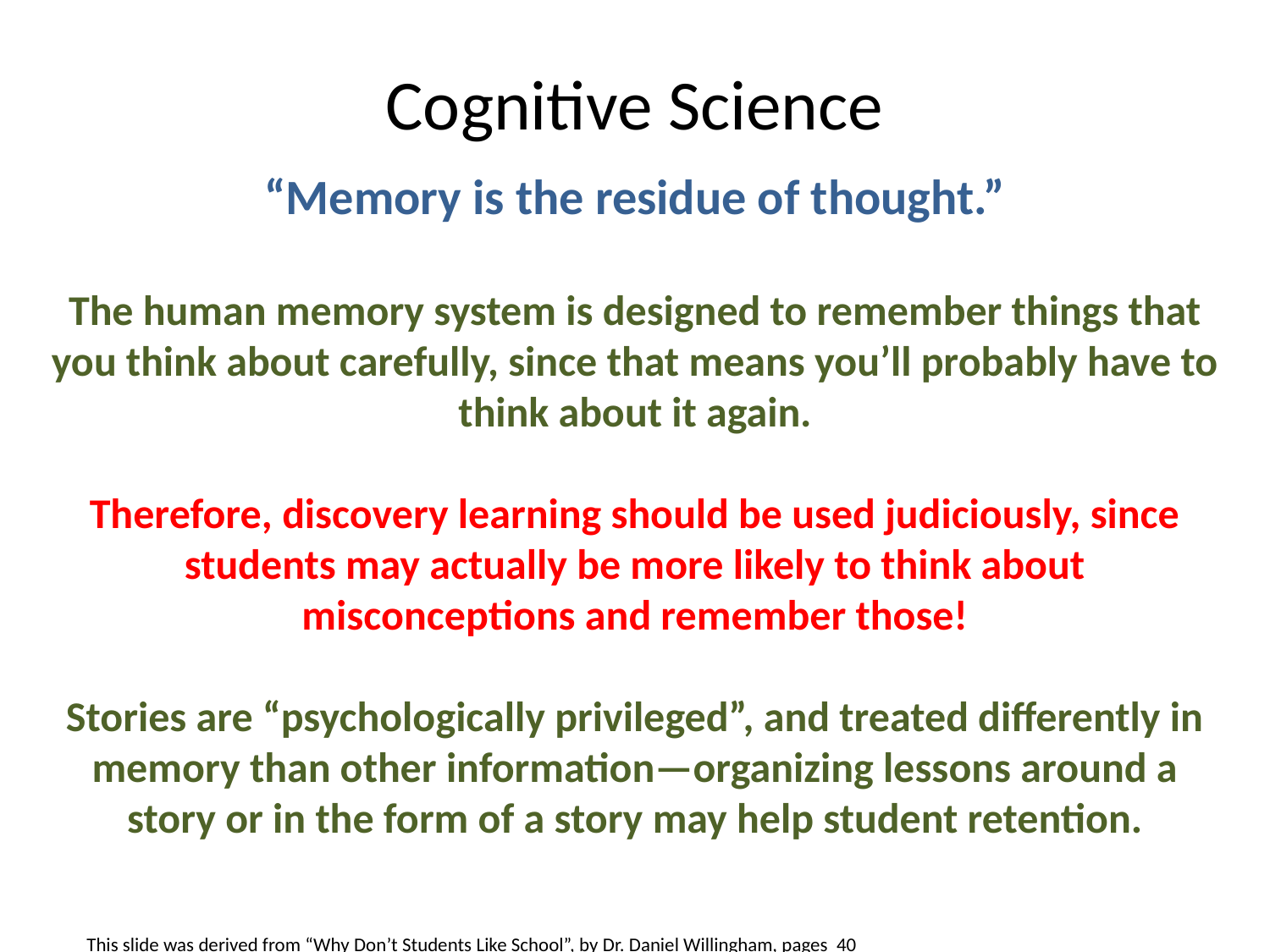

Cognitive Science
“Memory is the residue of thought.”

The human memory system is designed to remember things that you think about carefully, since that means you’ll probably have to think about it again.

Therefore, discovery learning should be used judiciously, since students may actually be more likely to think about misconceptions and remember those!

Stories are “psychologically privileged”, and treated differently in memory than other information—organizing lessons around a story or in the form of a story may help student retention.
This slide was derived from “Why Don’t Students Like School”, by Dr. Daniel Willingham, pages  40